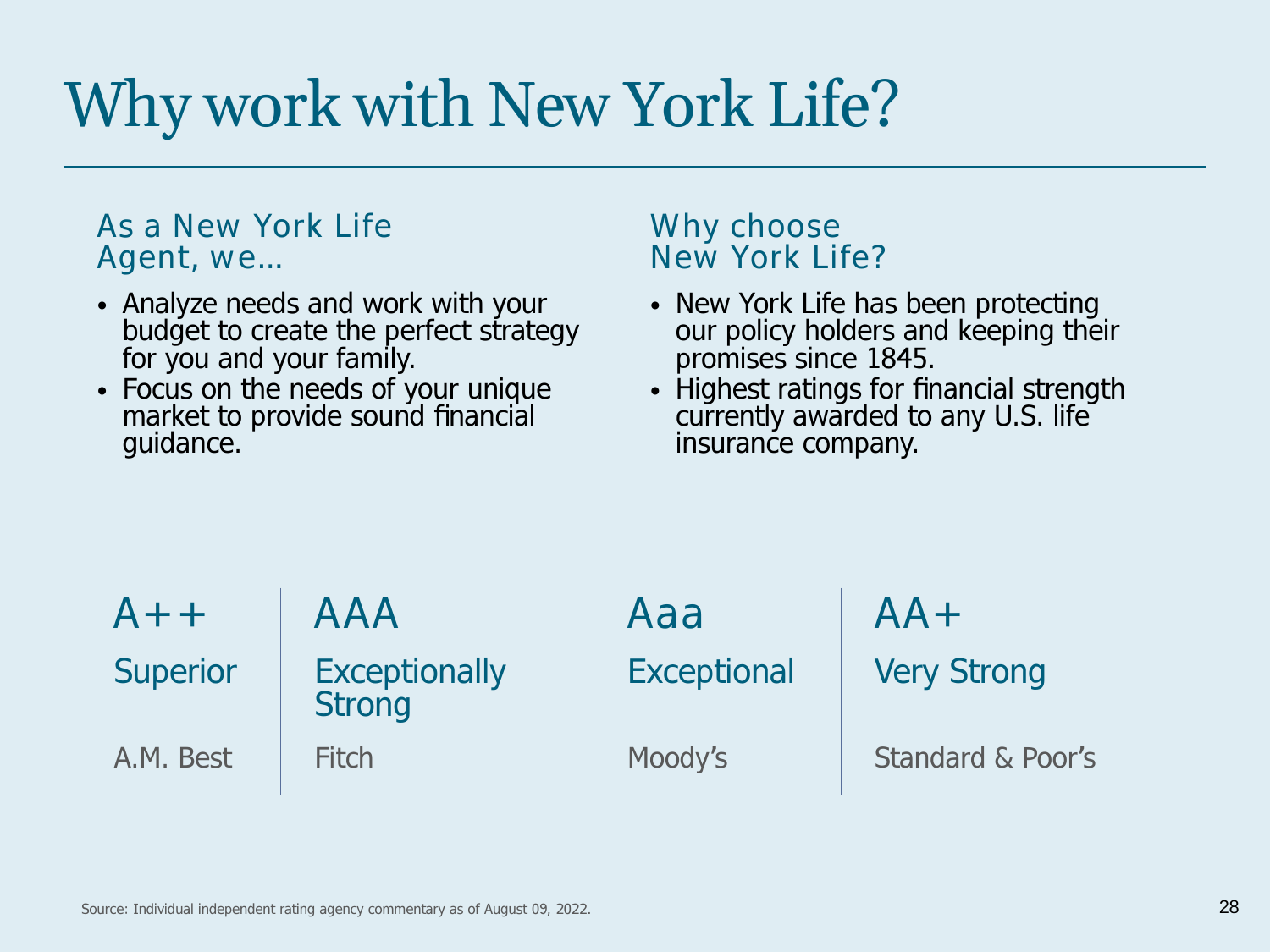

#

Why work with New York Life?
| As a New York Life Agent, we… | Why choose New York Life? |
| --- | --- |
| Analyze needs and work with your budget to create the perfect strategy for you and your family. Focus on the needs of your unique market to provide sound financial guidance. | New York Life has been protecting our policy holders and keeping their promises since 1845. Highest ratings for financial strength currently awarded to any U.S. life insurance company. |
| A++ | AAA | Aaa | AA+ |
| --- | --- | --- | --- |
| Superior | Exceptionally Strong | Exceptional | Very Strong |
| A.M. Best | Fitch | Moody’s | Standard & Poor’s |
Source: Individual independent rating agency commentary as of August 09, 2022.
28